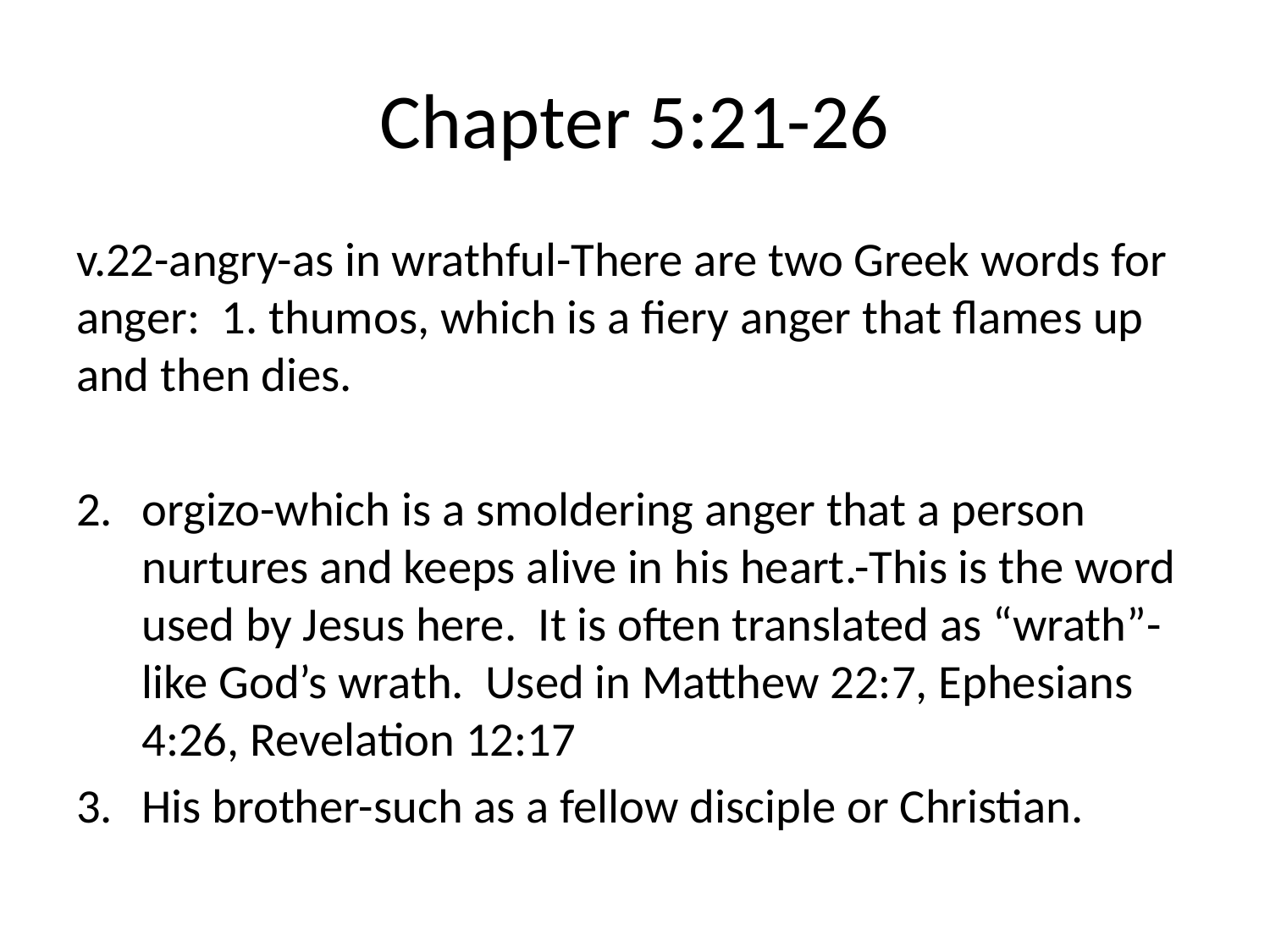

# Chapter 5:21-26
v.22-angry-as in wrathful-There are two Greek words for anger:  1. thumos, which is a fiery anger that flames up and then dies.

orgizo-which is a smoldering anger that a person nurtures and keeps alive in his heart.-This is the word used by Jesus here.  It is often translated as “wrath”-like God’s wrath.  Used in Matthew 22:7, Ephesians 4:26, Revelation 12:17
His brother-such as a fellow disciple or Christian.